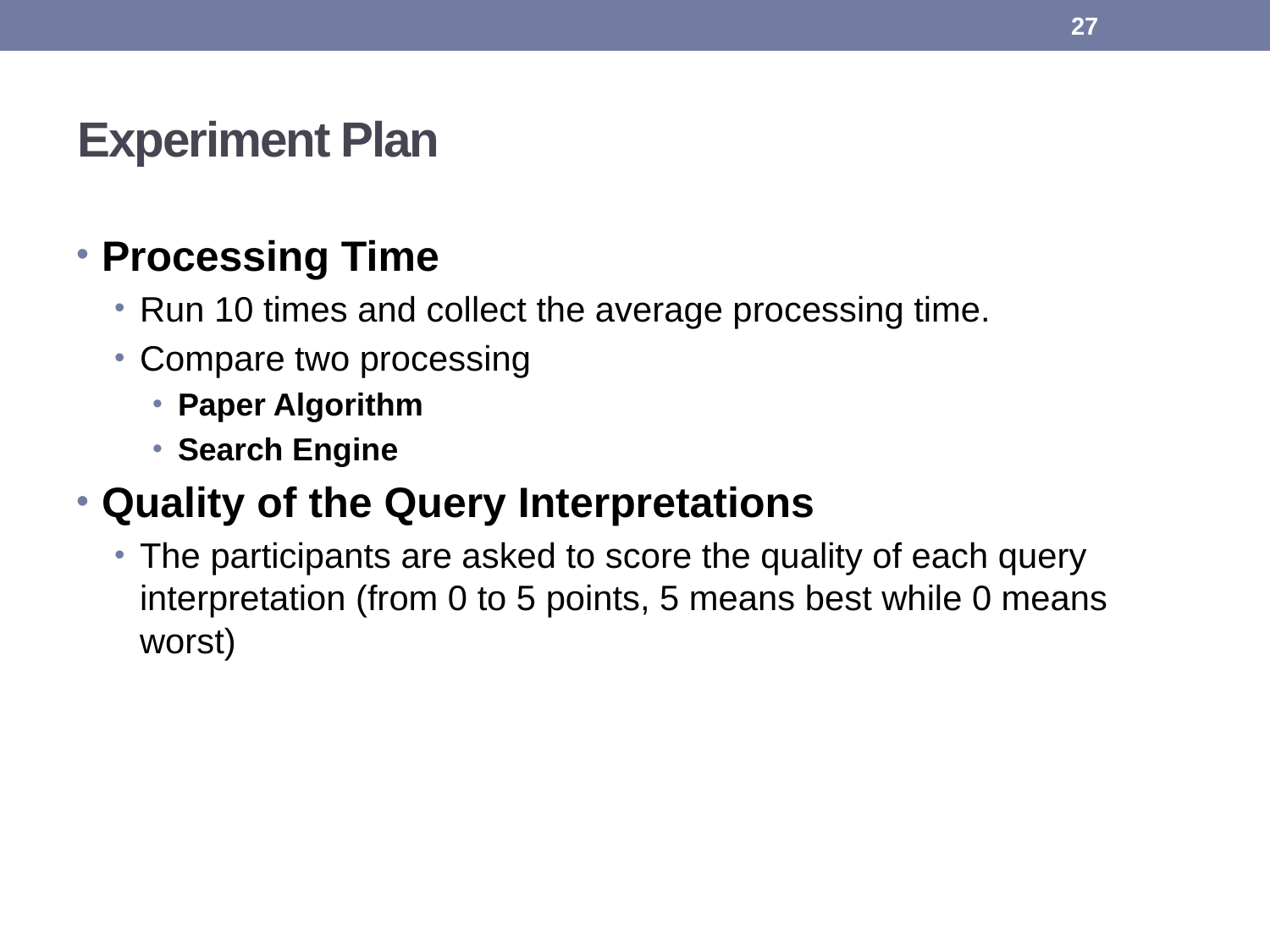

27
Experiment Plan
Processing Time
Run 10 times and collect the average processing time.
Compare two processing
Paper Algorithm
Search Engine
Quality of the Query Interpretations
The participants are asked to score the quality of each query interpretation (from 0 to 5 points, 5 means best while 0 means worst)